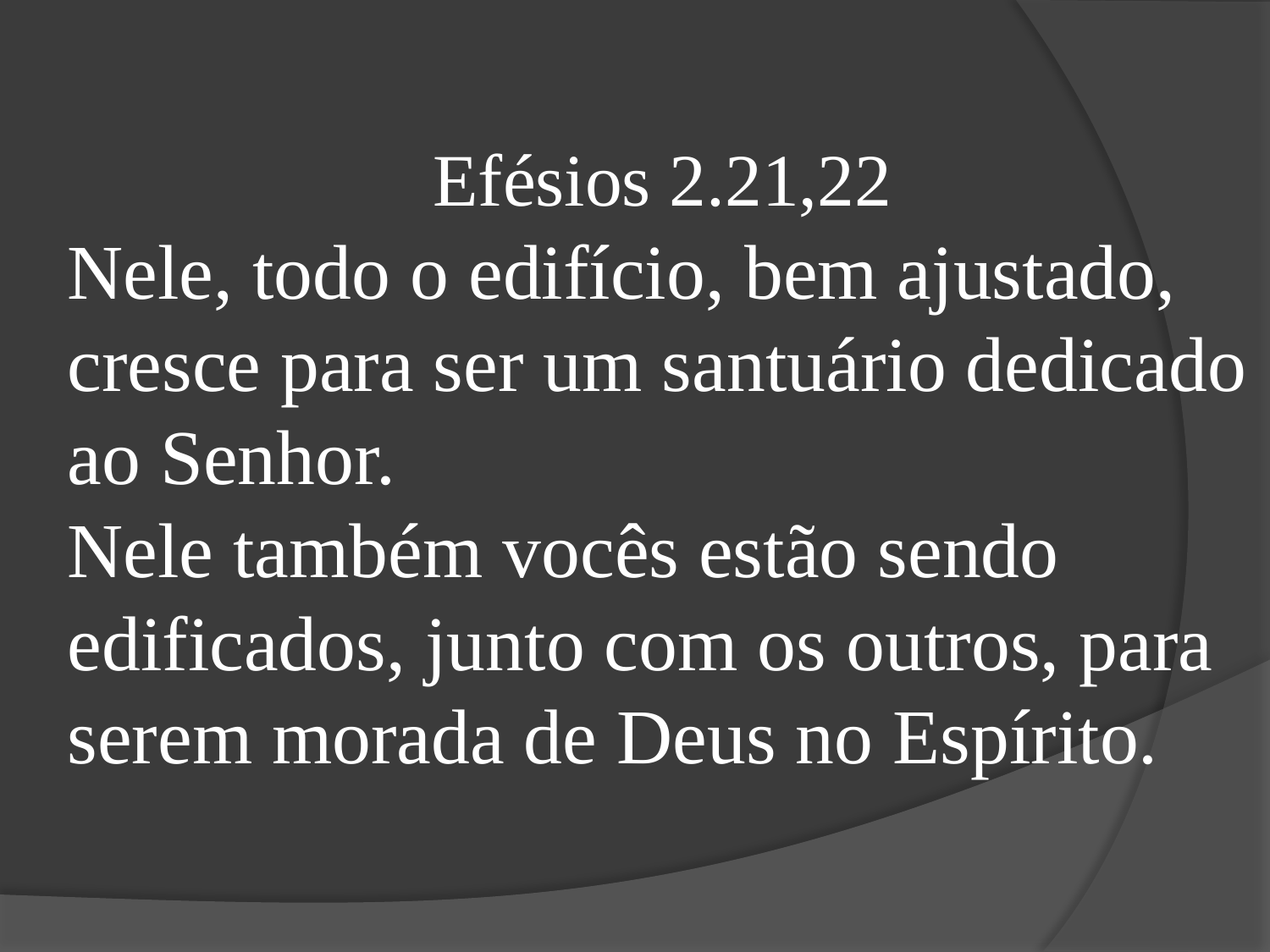

Efésios 2.21,22
Nele, todo o edifício, bem ajustado, cresce para ser um santuário dedicado ao Senhor.
Nele também vocês estão sendo edificados, junto com os outros, para serem morada de Deus no Espírito.